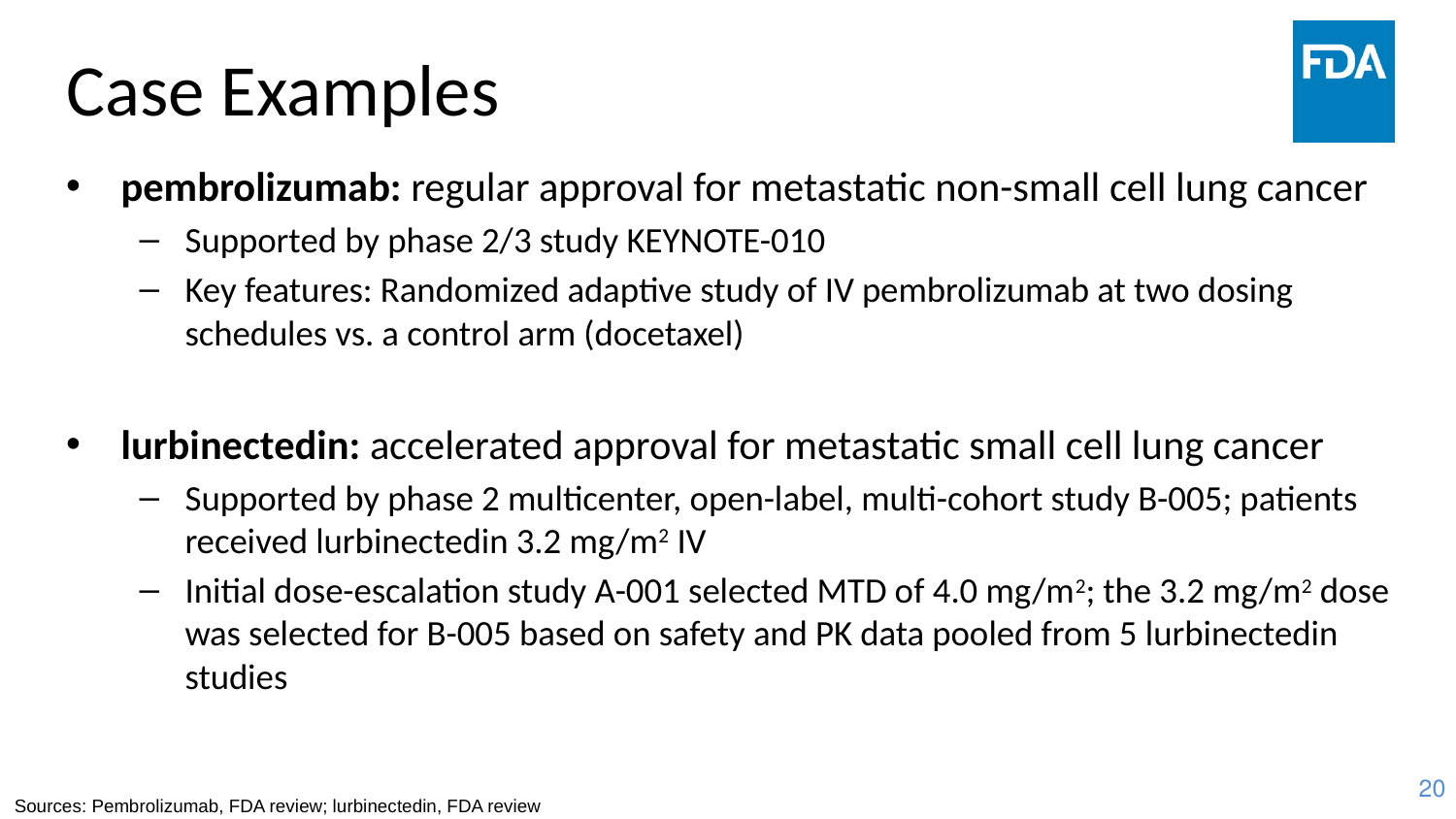

# Case Examples
pembrolizumab: regular approval for metastatic non-small cell lung cancer
Supported by phase 2/3 study KEYNOTE-010
Key features: Randomized adaptive study of IV pembrolizumab at two dosing schedules vs. a control arm (docetaxel)

lurbinectedin: accelerated approval for metastatic small cell lung cancer
Supported by phase 2 multicenter, open-label, multi-cohort study B-005; patients received lurbinectedin 3.2 mg/m2 IV
Initial dose-escalation study A-001 selected MTD of 4.0 mg/m2; the 3.2 mg/m2 dose was selected for B-005 based on safety and PK data pooled from 5 lurbinectedin studies

Sources: Pembrolizumab, FDA review; lurbinectedin, FDA review